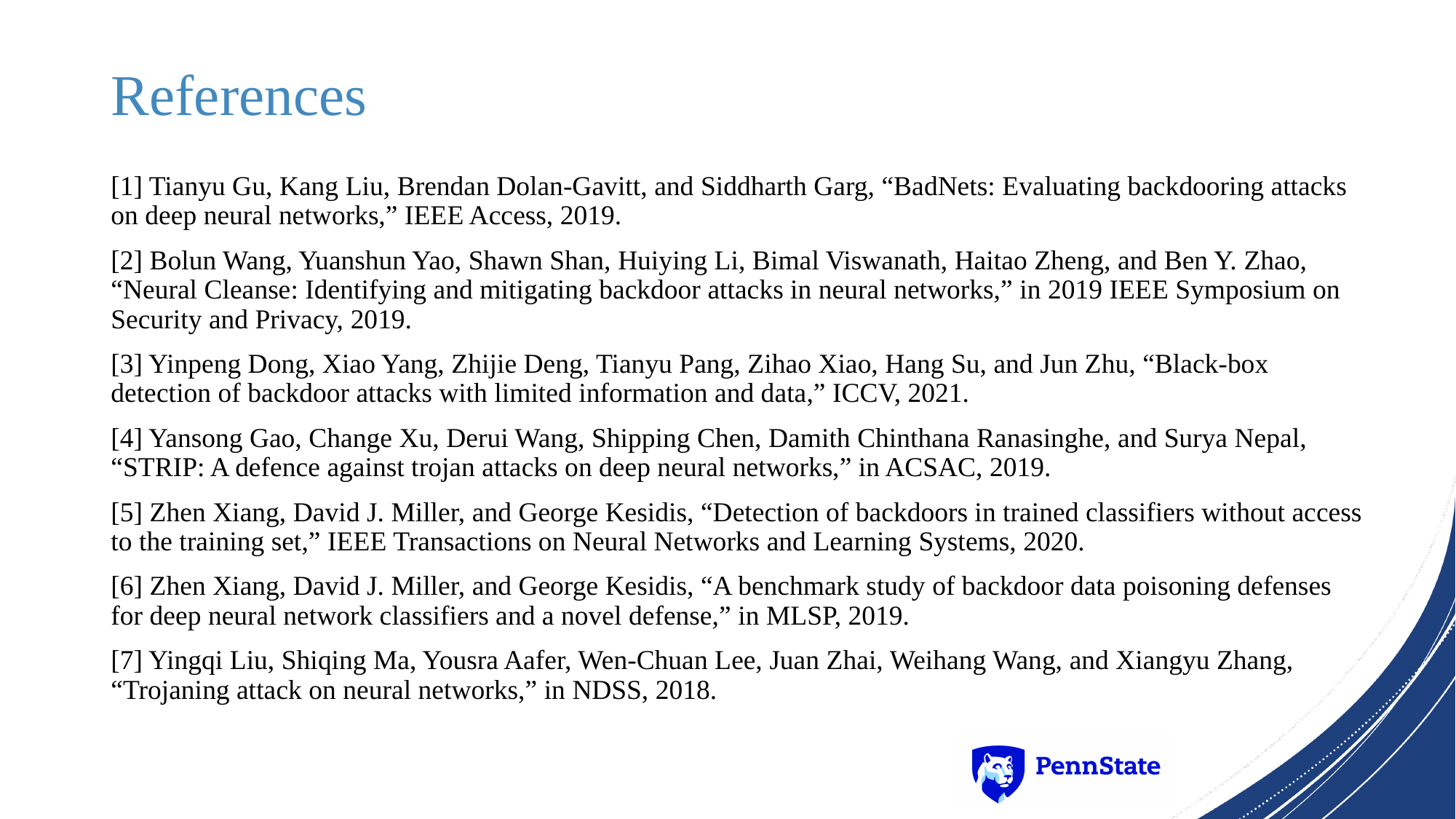

# References
[1] Tianyu Gu, Kang Liu, Brendan Dolan-Gavitt, and Siddharth Garg, “BadNets: Evaluating backdooring attacks on deep neural networks,” IEEE Access, 2019.
[2] Bolun Wang, Yuanshun Yao, Shawn Shan, Huiying Li, Bimal Viswanath, Haitao Zheng, and Ben Y. Zhao, “Neural Cleanse: Identifying and mitigating backdoor attacks in neural networks,” in 2019 IEEE Symposium on Security and Privacy, 2019.
[3] Yinpeng Dong, Xiao Yang, Zhijie Deng, Tianyu Pang, Zihao Xiao, Hang Su, and Jun Zhu, “Black-box detection of backdoor attacks with limited information and data,” ICCV, 2021.
[4] Yansong Gao, Change Xu, Derui Wang, Shipping Chen, Damith Chinthana Ranasinghe, and Surya Nepal, “STRIP: A defence against trojan attacks on deep neural networks,” in ACSAC, 2019.
[5] Zhen Xiang, David J. Miller, and George Kesidis, “Detection of backdoors in trained classifiers without access to the training set,” IEEE Transactions on Neural Networks and Learning Systems, 2020.
[6] Zhen Xiang, David J. Miller, and George Kesidis, “A benchmark study of backdoor data poisoning defenses for deep neural network classifiers and a novel defense,” in MLSP, 2019.
[7] Yingqi Liu, Shiqing Ma, Yousra Aafer, Wen-Chuan Lee, Juan Zhai, Weihang Wang, and Xiangyu Zhang, “Trojaning attack on neural networks,” in NDSS, 2018.